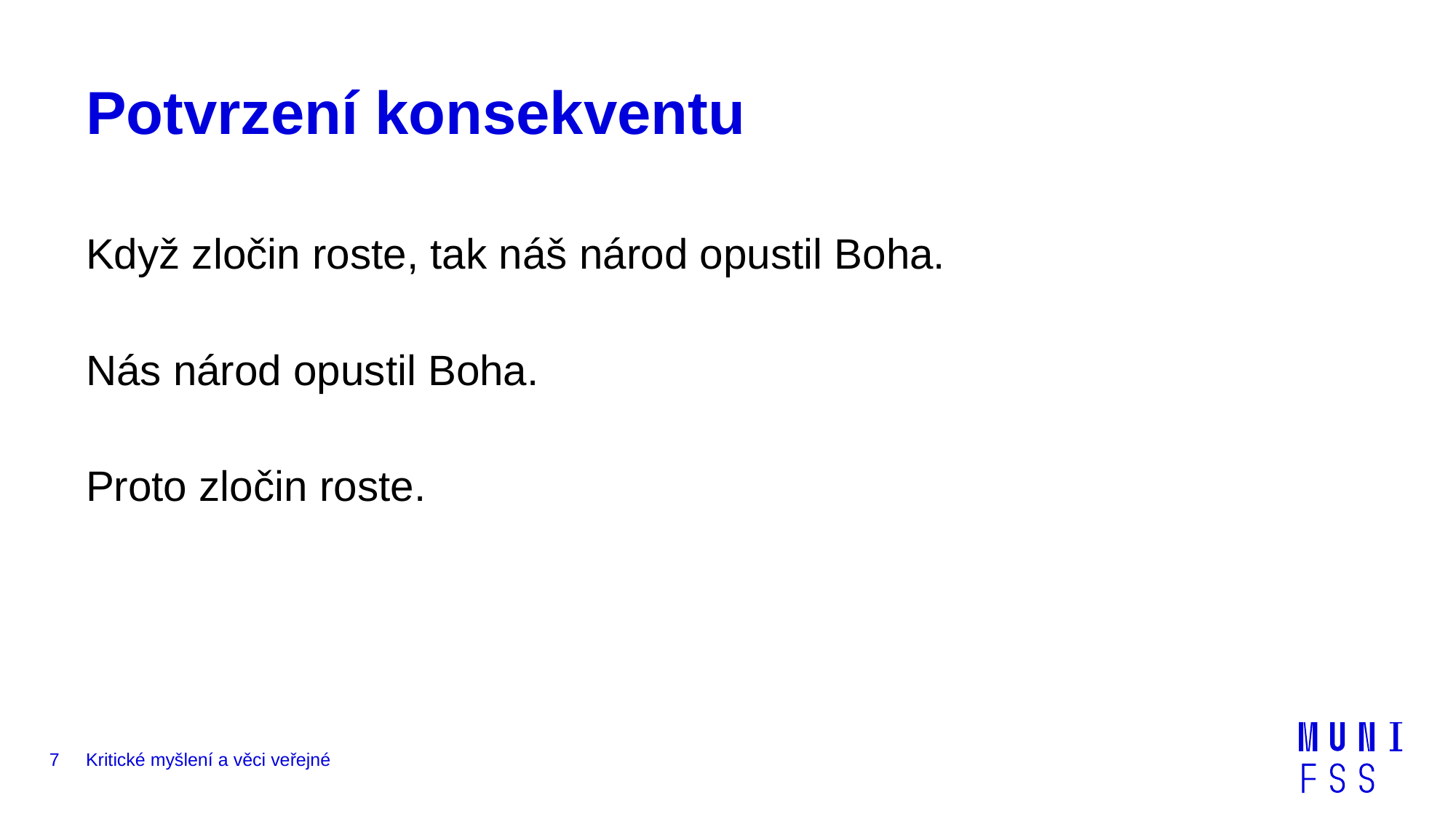

# Potvrzení konsekventu

Když zločin roste, tak náš národ opustil Boha.

Nás národ opustil Boha.

Proto zločin roste.

7
Kritické myšlení a věci veřejné